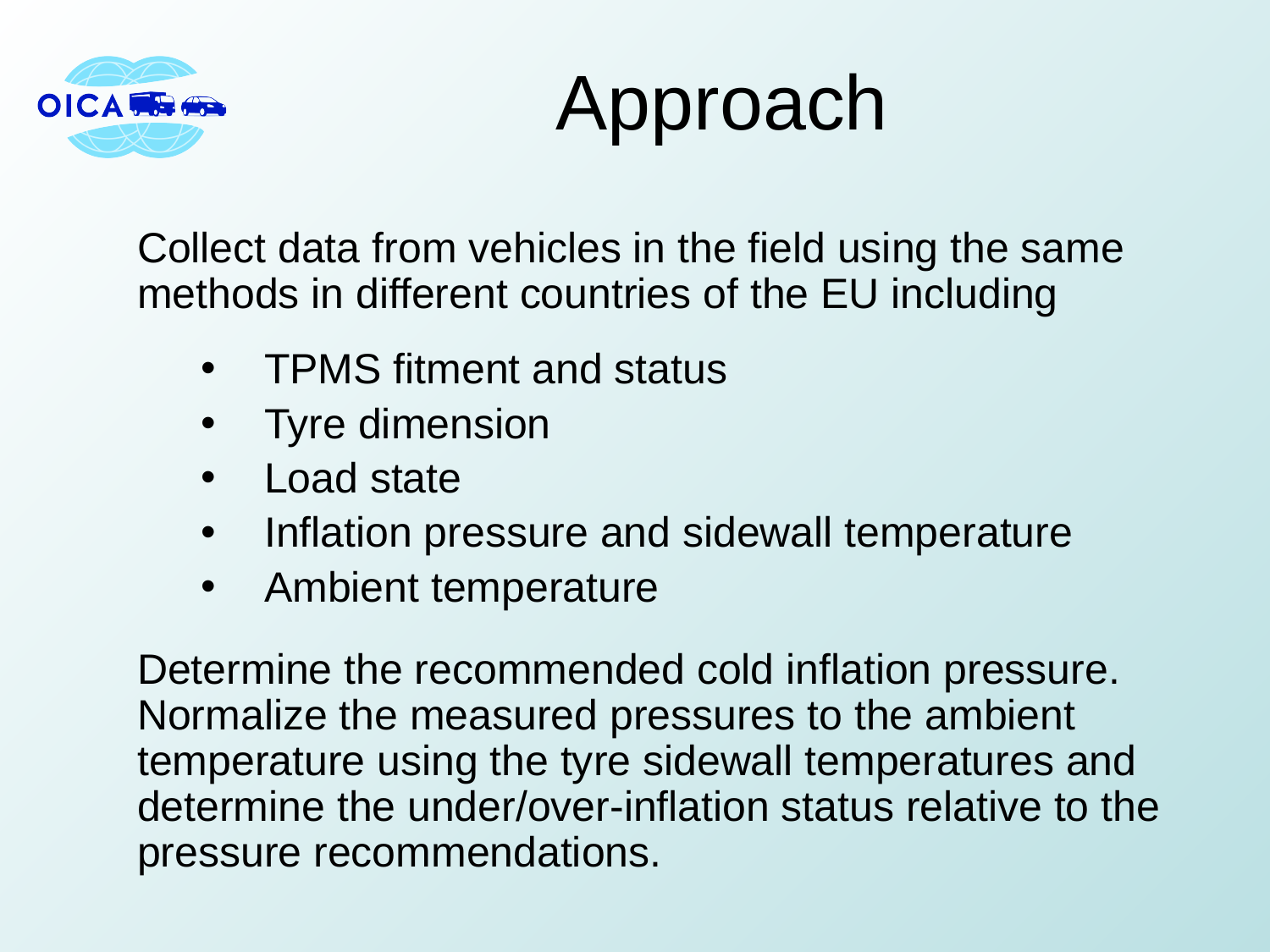

Approach
Collect data from vehicles in the field using the same methods in different countries of the EU including
TPMS fitment and status
Tyre dimension
Load state
Inflation pressure and sidewall temperature
Ambient temperature

Determine the recommended cold inflation pressure.
Normalize the measured pressures to the ambient temperature using the tyre sidewall temperatures and determine the under/over-inflation status relative to the pressure recommendations.